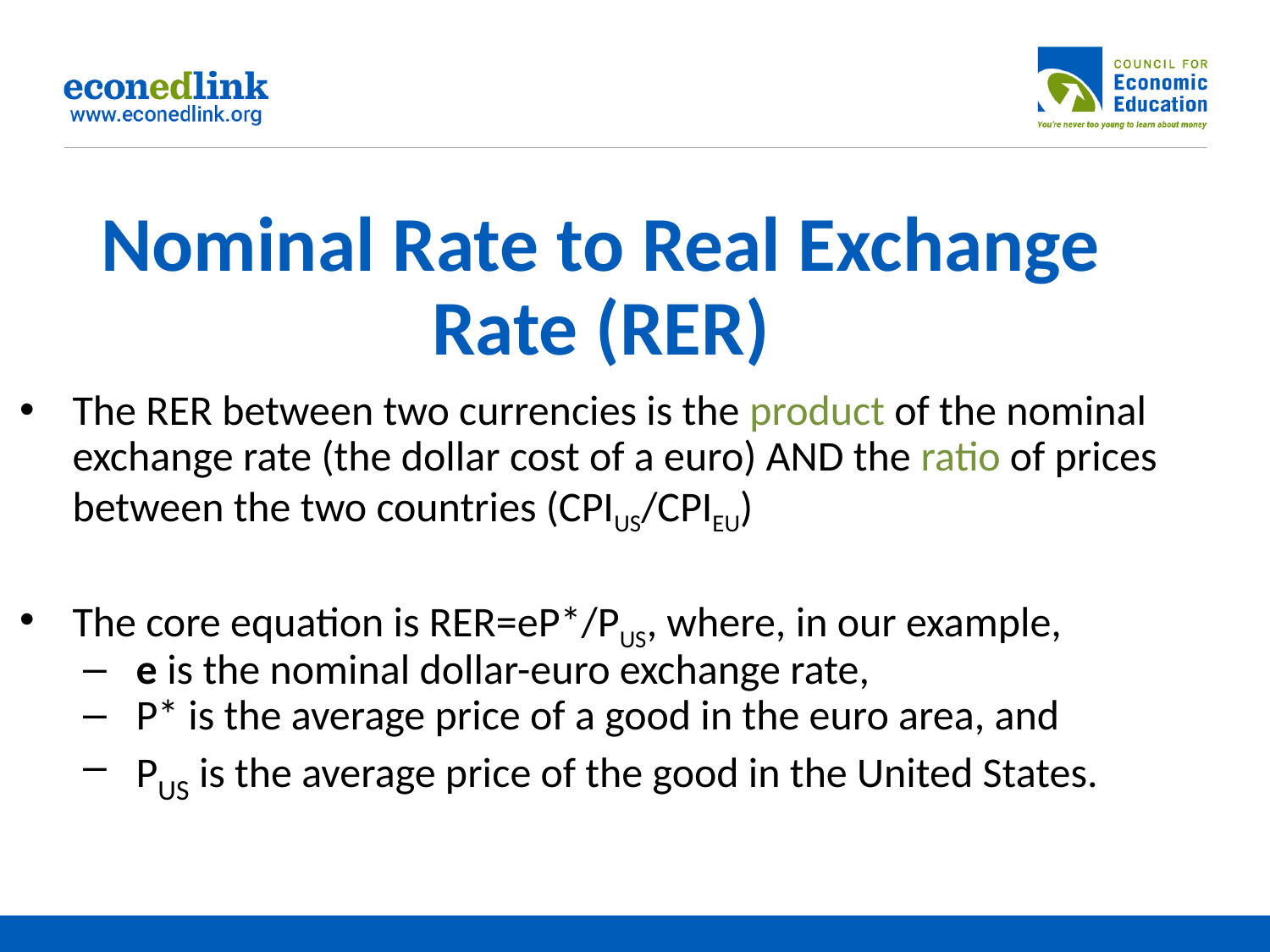

# Nominal Rate to Real Exchange Rate (RER)
The RER between two currencies is the product of the nominal exchange rate (the dollar cost of a euro) AND the ratio of prices between the two countries (CPIUS/CPIEU)

The core equation is RER=eP*/PUS, where, in our example,
e is the nominal dollar-euro exchange rate,
P* is the average price of a good in the euro area, and
PUS is the average price of the good in the United States.